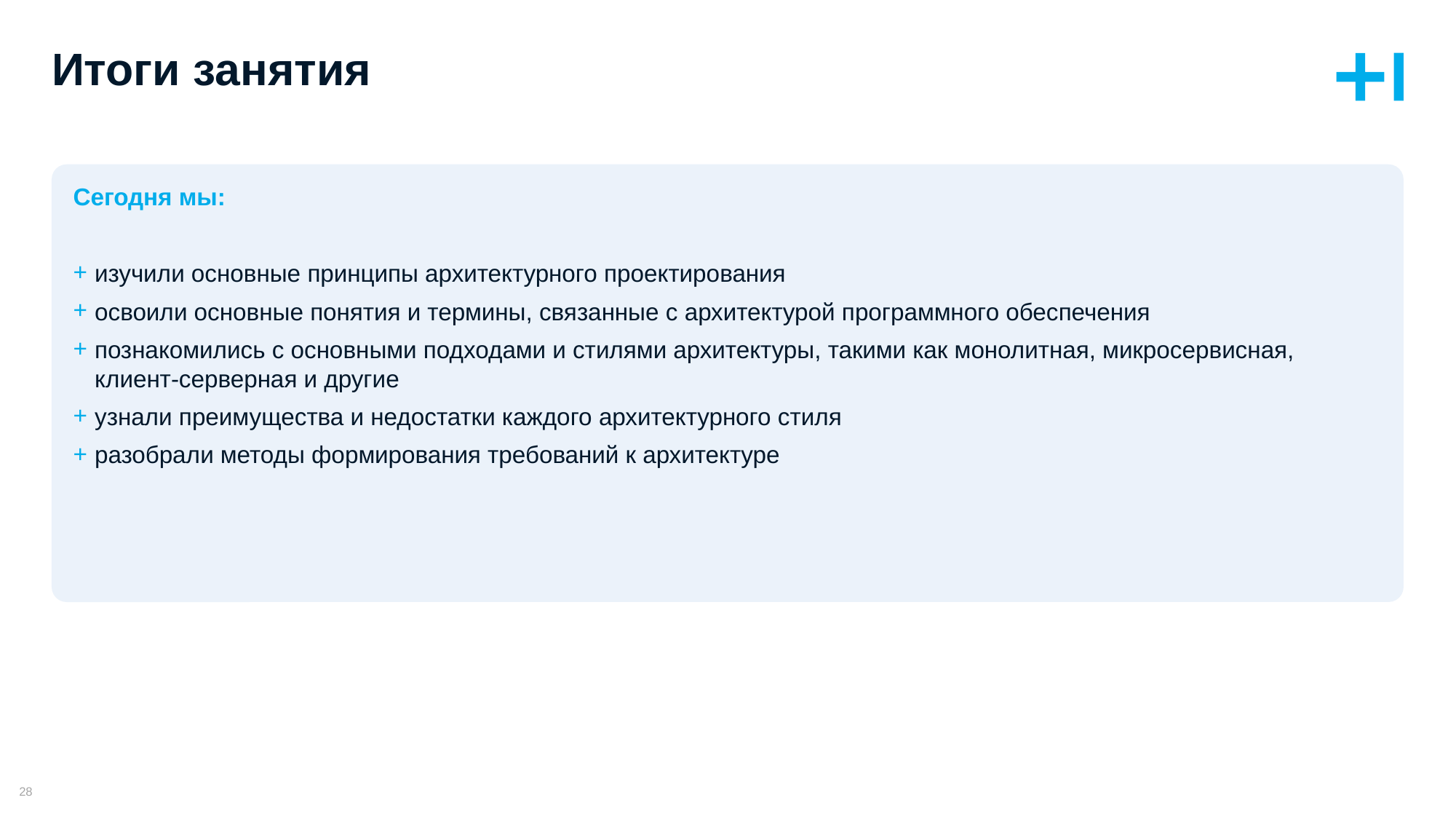

# Итоги занятия
Сегодня мы:

изучили основные принципы архитектурного проектирования
освоили основные понятия и термины, связанные с архитектурой программного обеспечения
познакомились с основными подходами и стилями архитектуры, такими как монолитная, микросервисная, клиент-серверная и другие
узнали преимущества и недостатки каждого архитектурного стиля
разобрали методы формирования требований к архитектуре